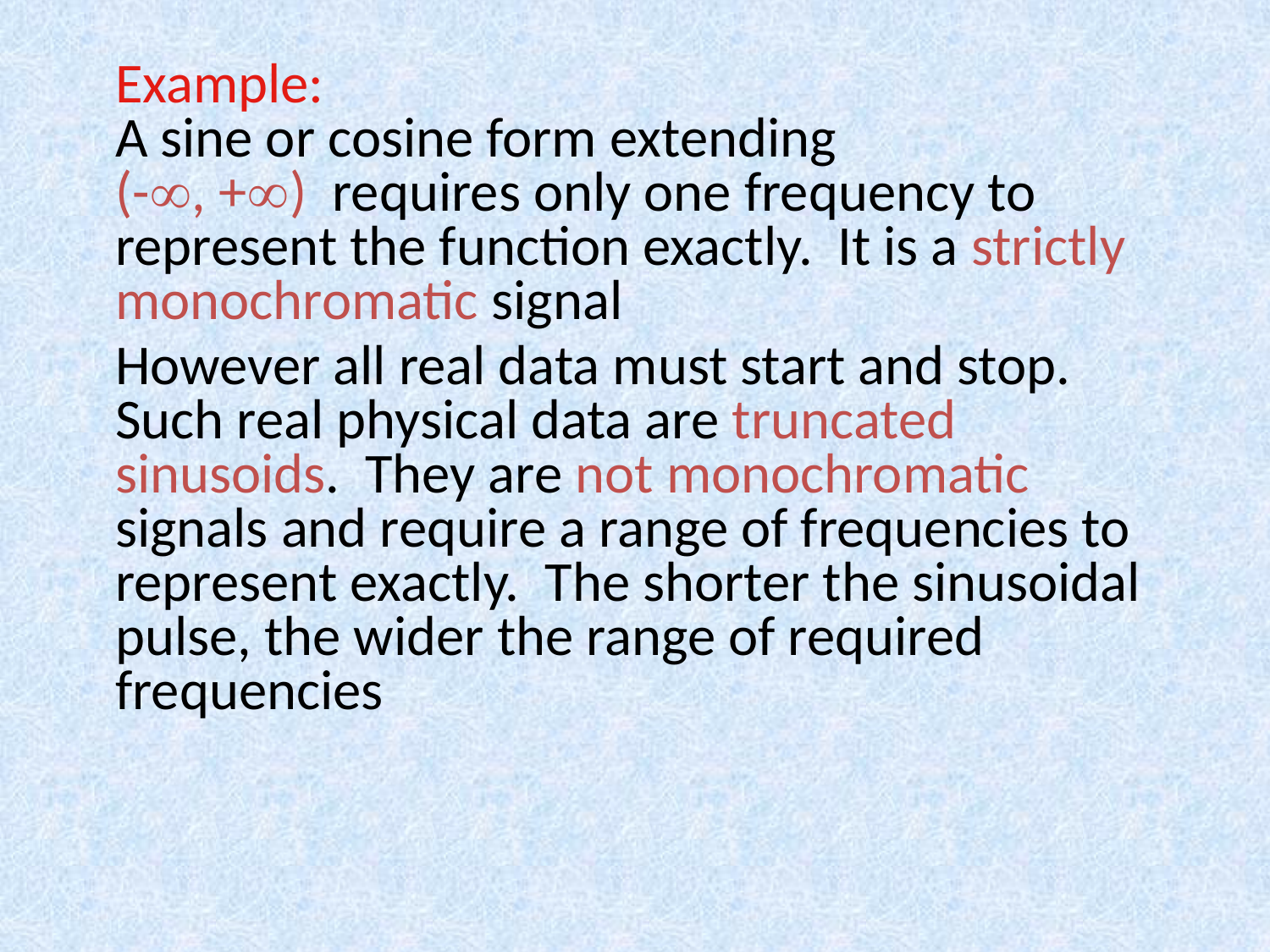

Example:
A sine or cosine form extending
(-∞, +∞)  requires only one frequency to represent the function exactly.  It is a strictly monochromatic signal
However all real data must start and stop. Such real physical data are truncated sinusoids.  They are not monochromatic signals and require a range of frequencies to represent exactly.  The shorter the sinusoidal pulse, the wider the range of required frequencies